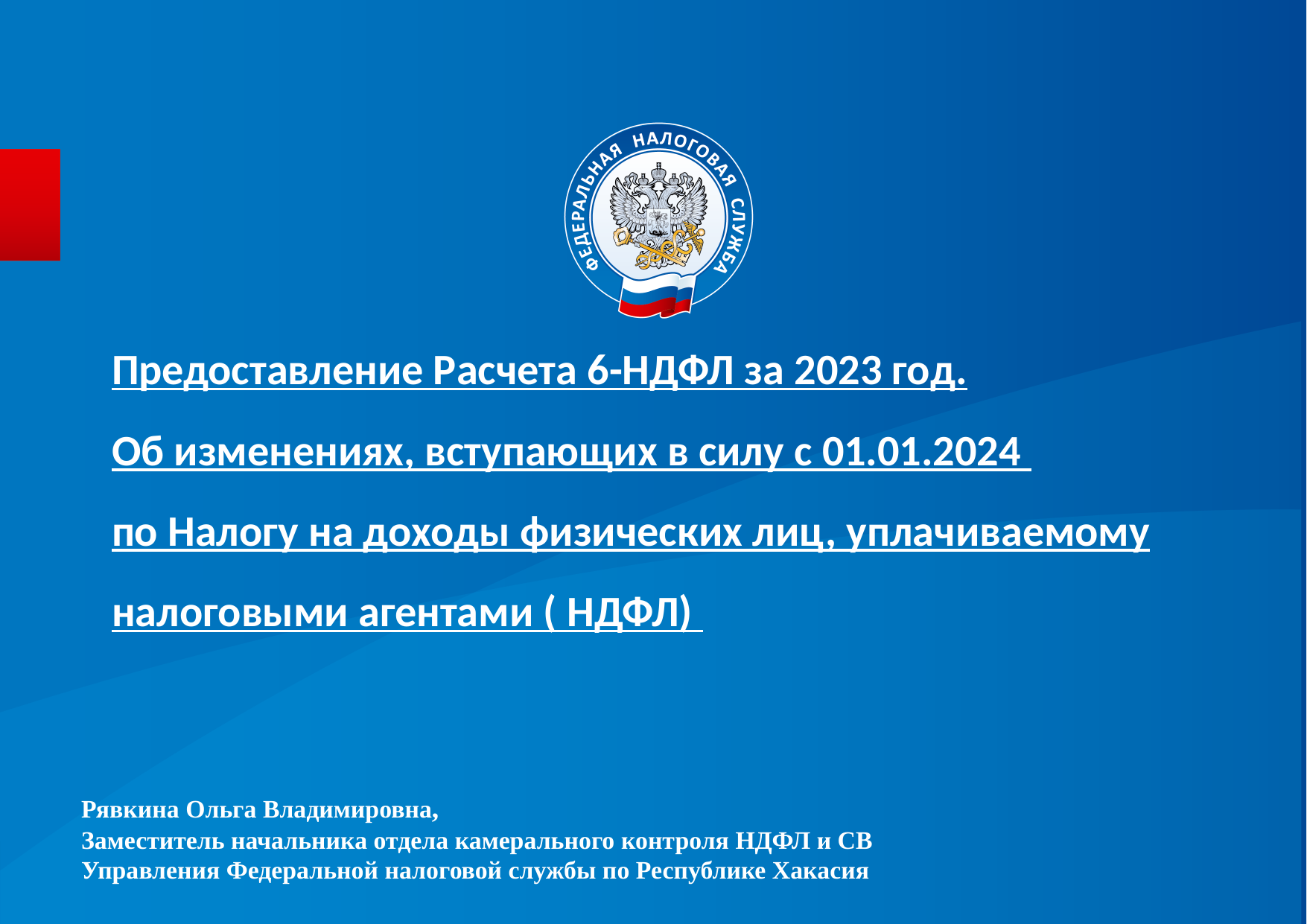

# Предоставление Расчета 6-НДФЛ за 2023 год. Об изменениях, вступающих в силу с 01.01.2024 по Налогу на доходы физических лиц, уплачиваемому налоговыми агентами ( НДФЛ)

Рявкина Ольга Владимировна,
Заместитель начальника отдела камерального контроля НДФЛ и СВ
Управления Федеральной налоговой службы по Республике Хакасия